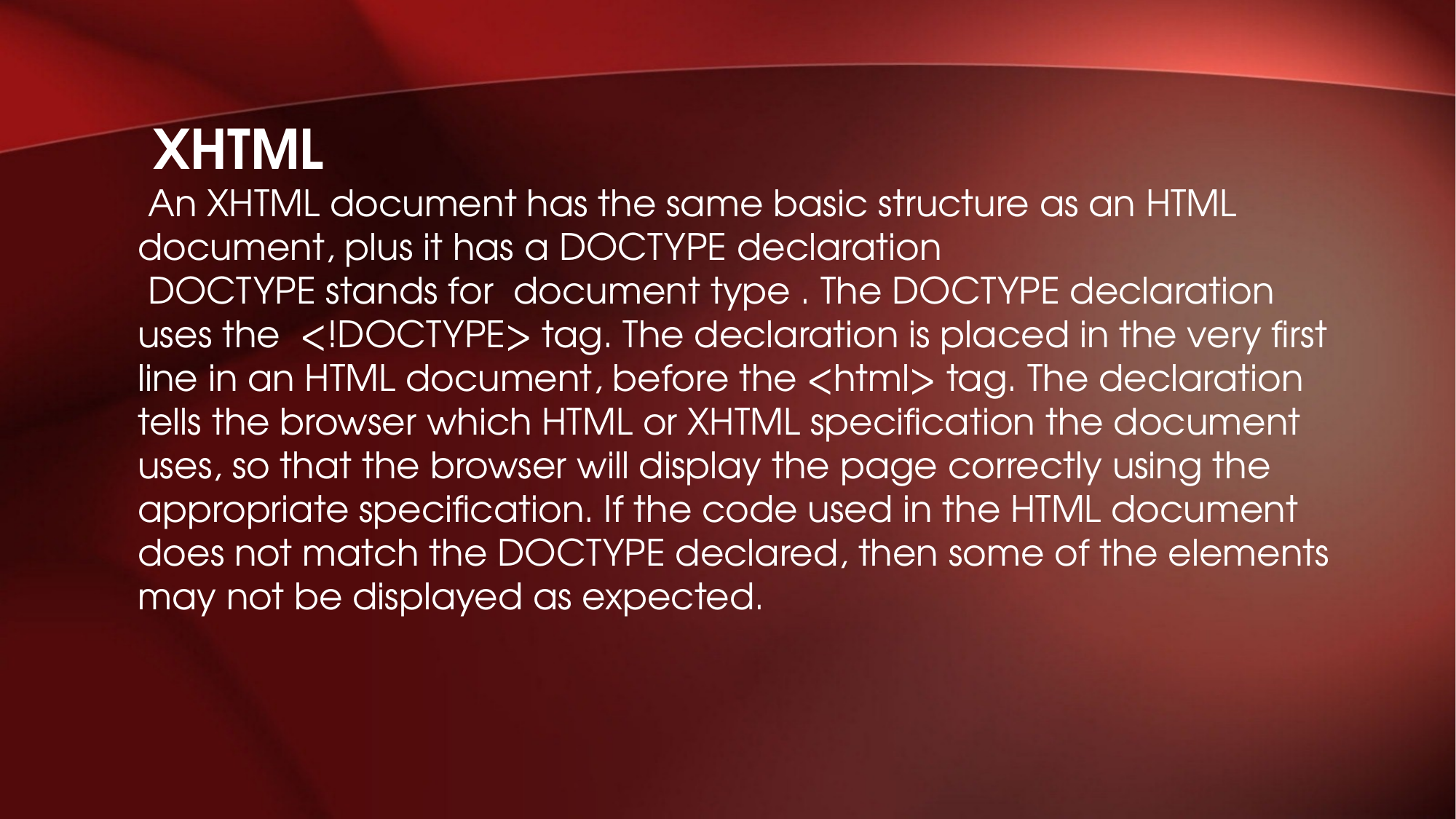

XHTML
 An XHTML document has the same basic structure as an HTML document, plus it has a DOCTYPE declaration
 DOCTYPE stands for  document type . The DOCTYPE declaration uses the  <!DOCTYPE> tag. The declaration is placed in the very first line in an HTML document, before the <html> tag. The declaration tells the browser which HTML or XHTML specification the document uses, so that the browser will display the page correctly using the appropriate specification. If the code used in the HTML document does not match the DOCTYPE declared, then some of the elements may not be displayed as expected.